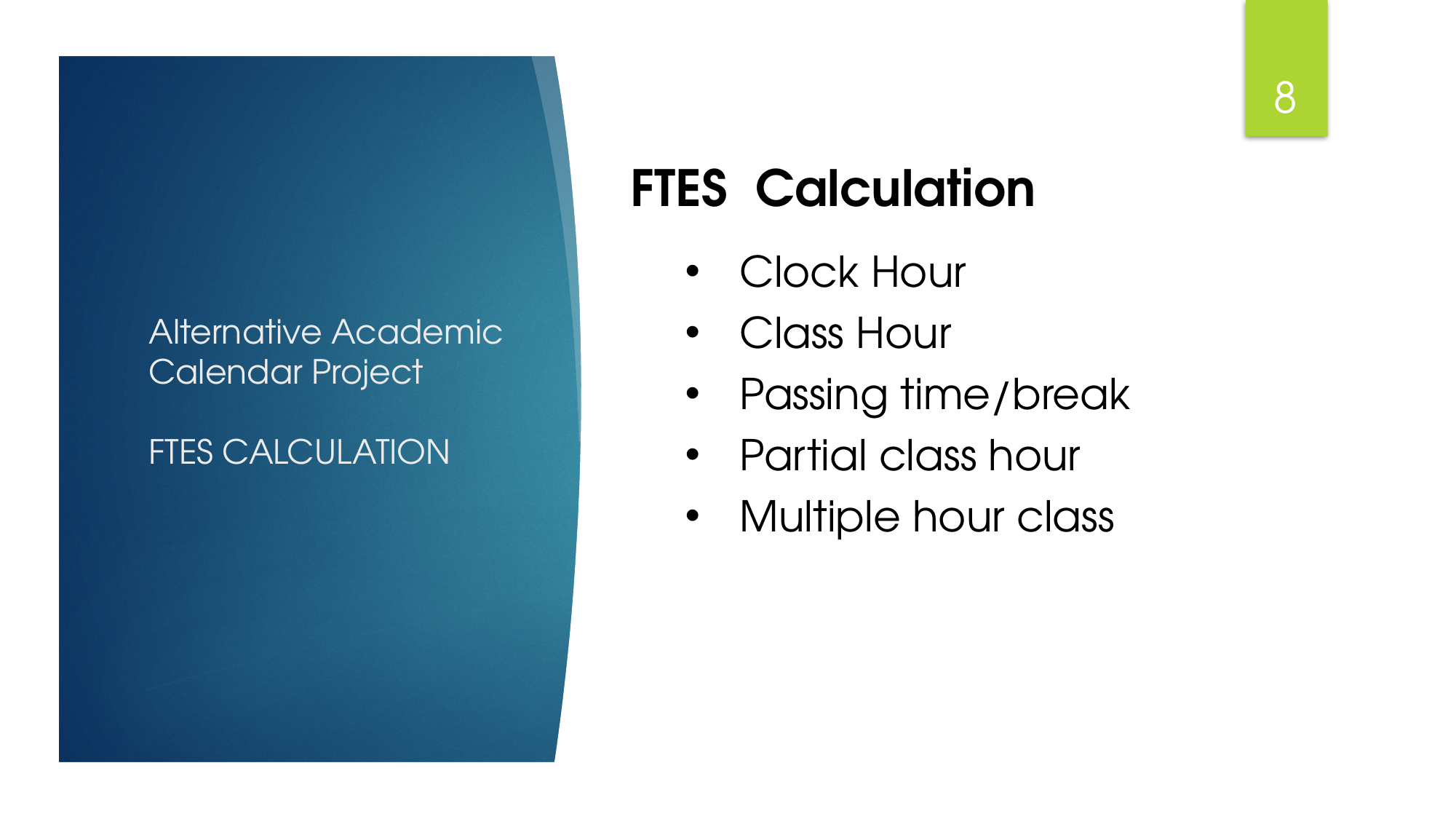

8
FTES  Calculation
Clock Hour
Class Hour
Passing time/break
Partial class hour
Multiple hour class

# Alternative Academic Calendar Project FTES CALCULATION